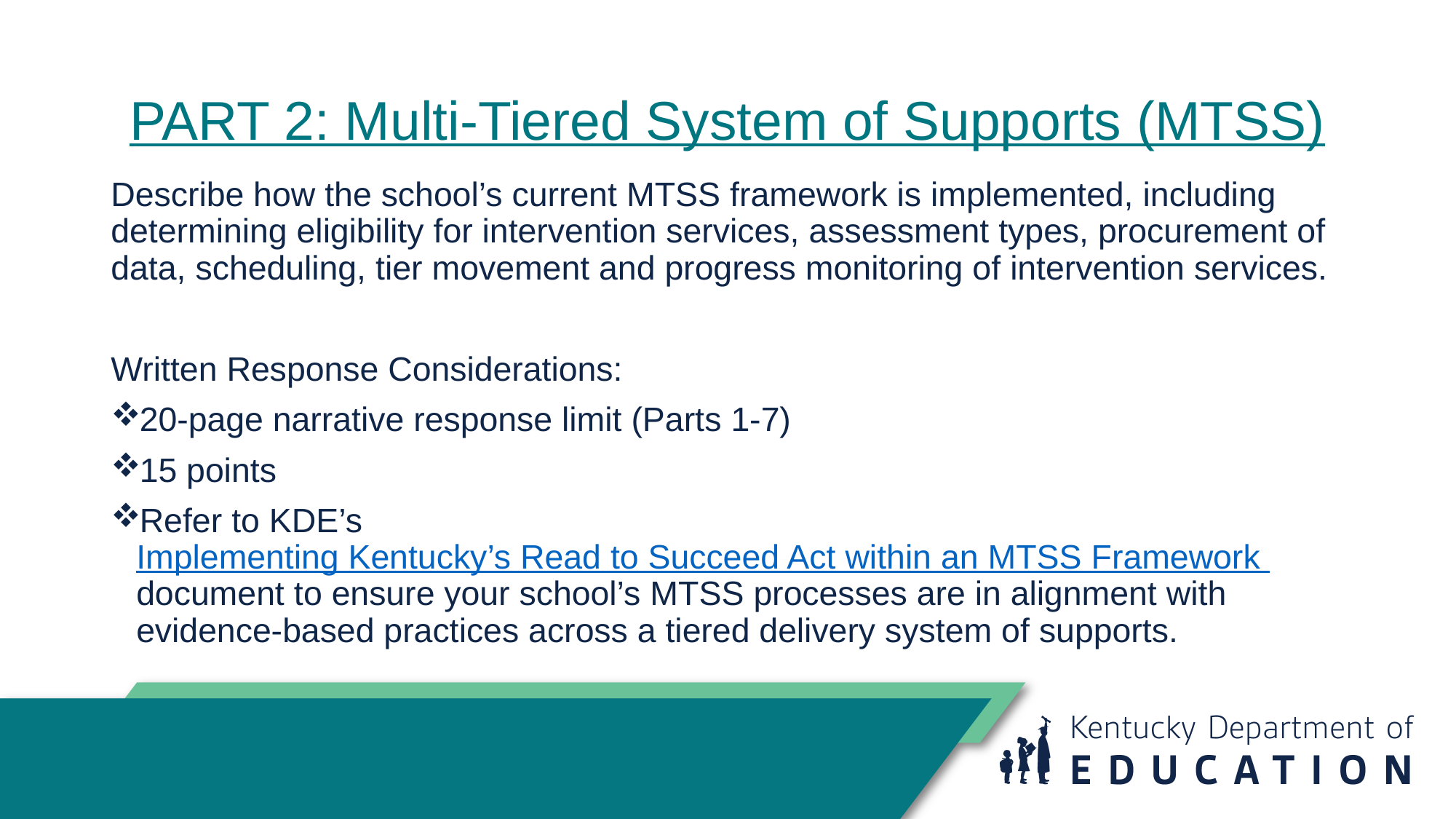

# PART 2: Multi-Tiered System of Supports (MTSS)
Describe how the school’s current MTSS framework is implemented, including determining eligibility for intervention services, assessment types, procurement of data, scheduling, tier movement and progress monitoring of intervention services.

Written Response Considerations:
20-page narrative response limit (Parts 1-7)
15 points
Refer to KDE’s Implementing Kentucky’s Read to Succeed Act within an MTSS Framework document to ensure your school’s MTSS processes are in alignment with evidence-based practices across a tiered delivery system of supports.